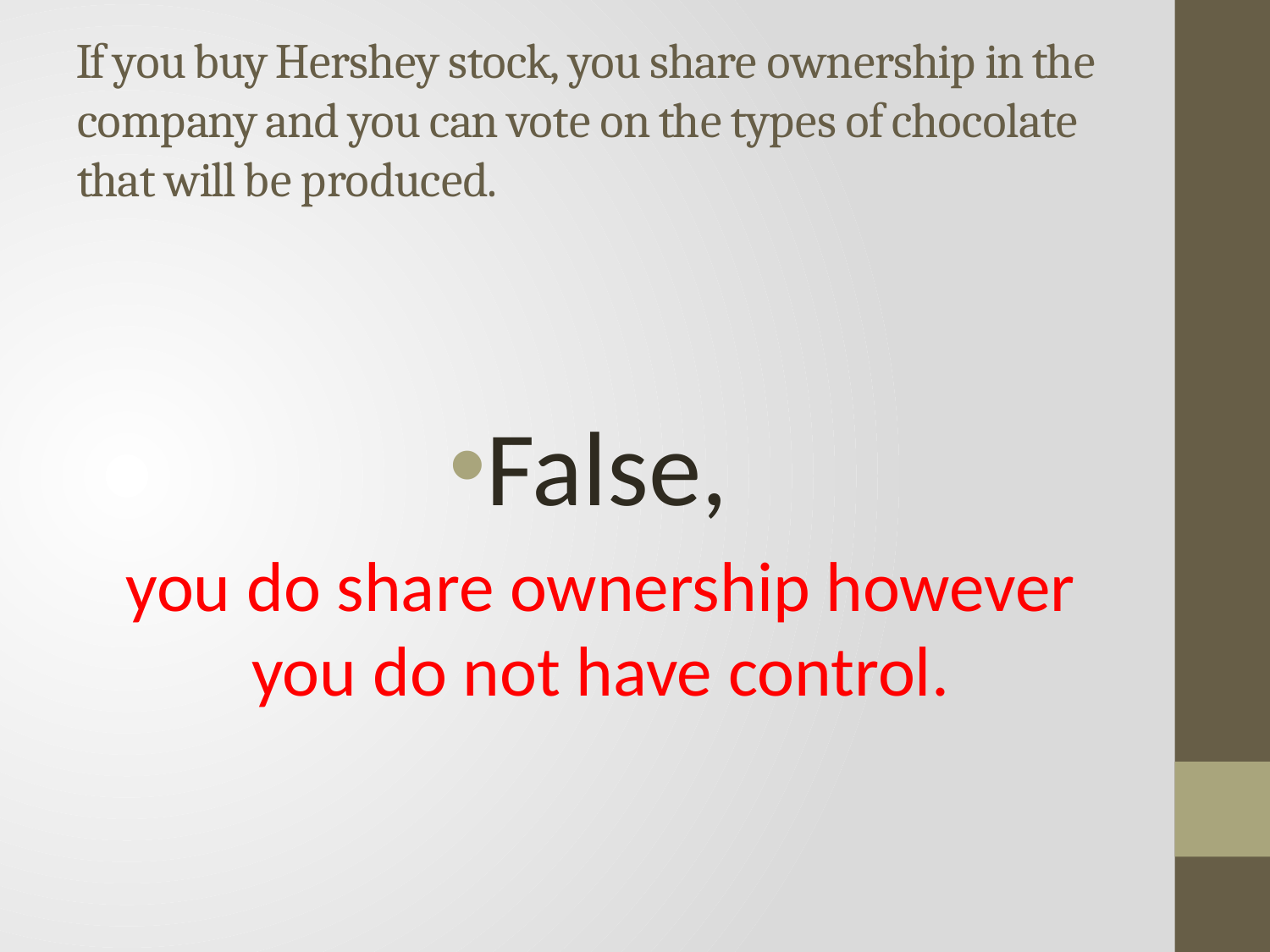

# If you buy Hershey stock, you share ownership in the company and you can vote on the types of chocolate that will be produced.
False,
you do share ownership however you do not have control.